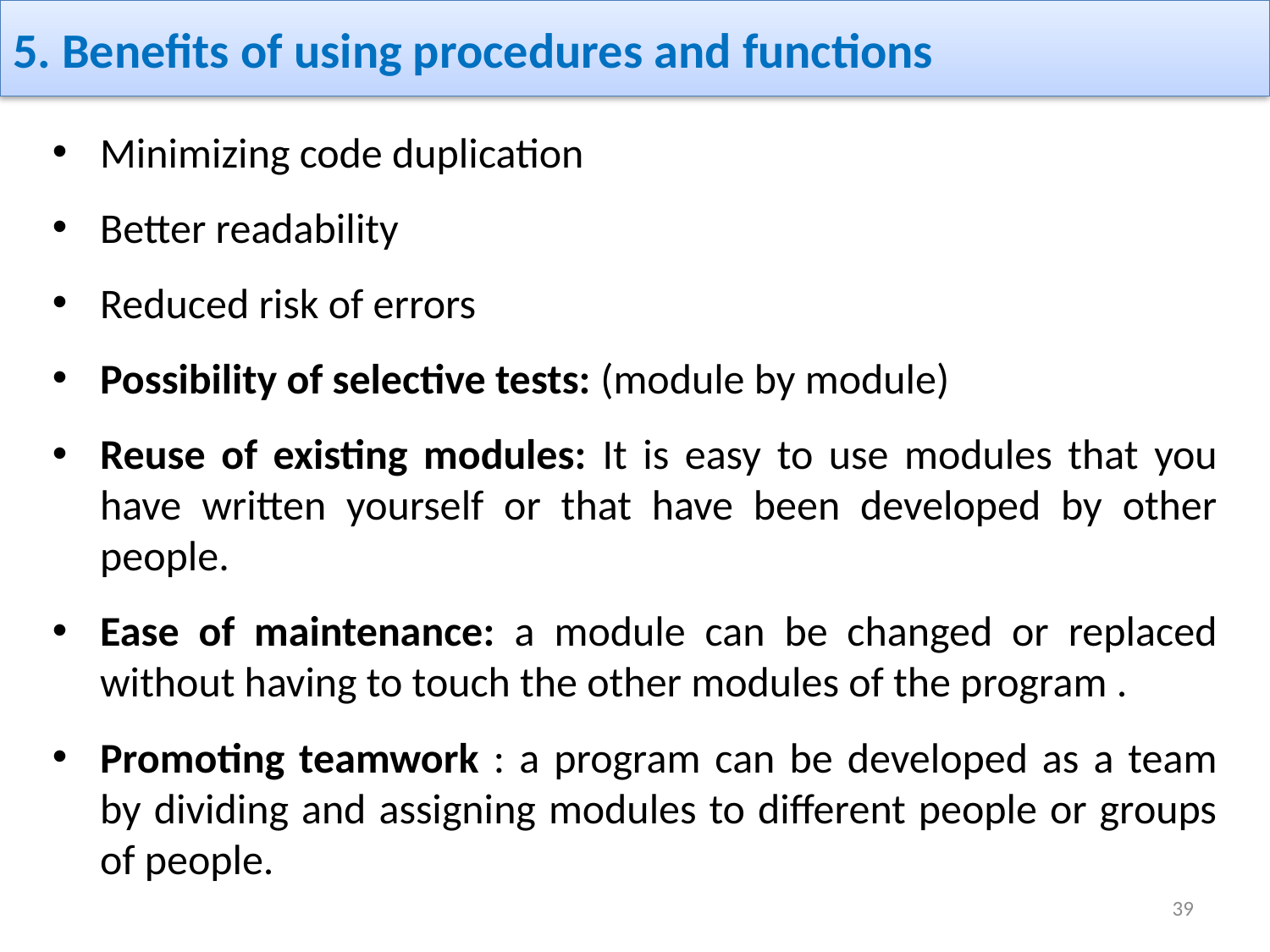

# 5. Benefits of using procedures and functions
Minimizing code duplication
Better readability
Reduced risk of errors
Possibility of selective tests: (module by module)
Reuse of existing modules: It is easy to use modules that you have written yourself or that have been developed by other people.
Ease of maintenance: a module can be changed or replaced without having to touch the other modules of the program .
Promoting teamwork : a program can be developed as a team by dividing and assigning modules to different people or groups of people.

39